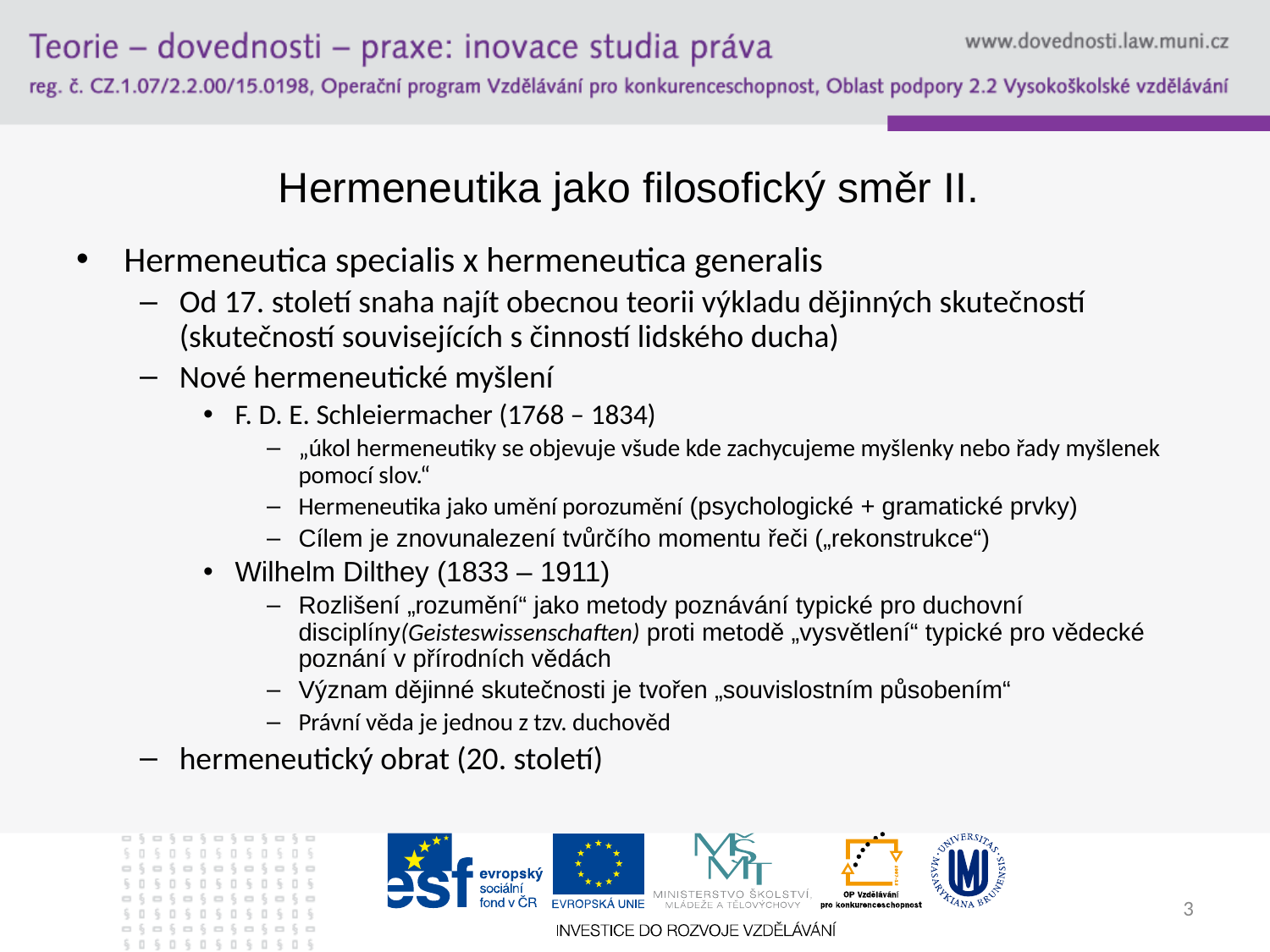

# Hermeneutika jako filosofický směr II.
Hermeneutica specialis x hermeneutica generalis
Od 17. století snaha najít obecnou teorii výkladu dějinných skutečností (skutečností souvisejících s činností lidského ducha)
Nové hermeneutické myšlení
F. D. E. Schleiermacher (1768 – 1834)
„úkol hermeneutiky se objevuje všude kde zachycujeme myšlenky nebo řady myšlenek pomocí slov.“
Hermeneutika jako umění porozumění (psychologické + gramatické prvky)
Cílem je znovunalezení tvůrčího momentu řeči („rekonstrukce“)
Wilhelm Dilthey (1833 – 1911)
Rozlišení „rozumění“ jako metody poznávání typické pro duchovní disciplíny(Geisteswissenschaften) proti metodě „vysvětlení“ typické pro vědecké poznání v přírodních vědách
Význam dějinné skutečnosti je tvořen „souvislostním působením“
Právní věda je jednou z tzv. duchověd
hermeneutický obrat (20. století)

3